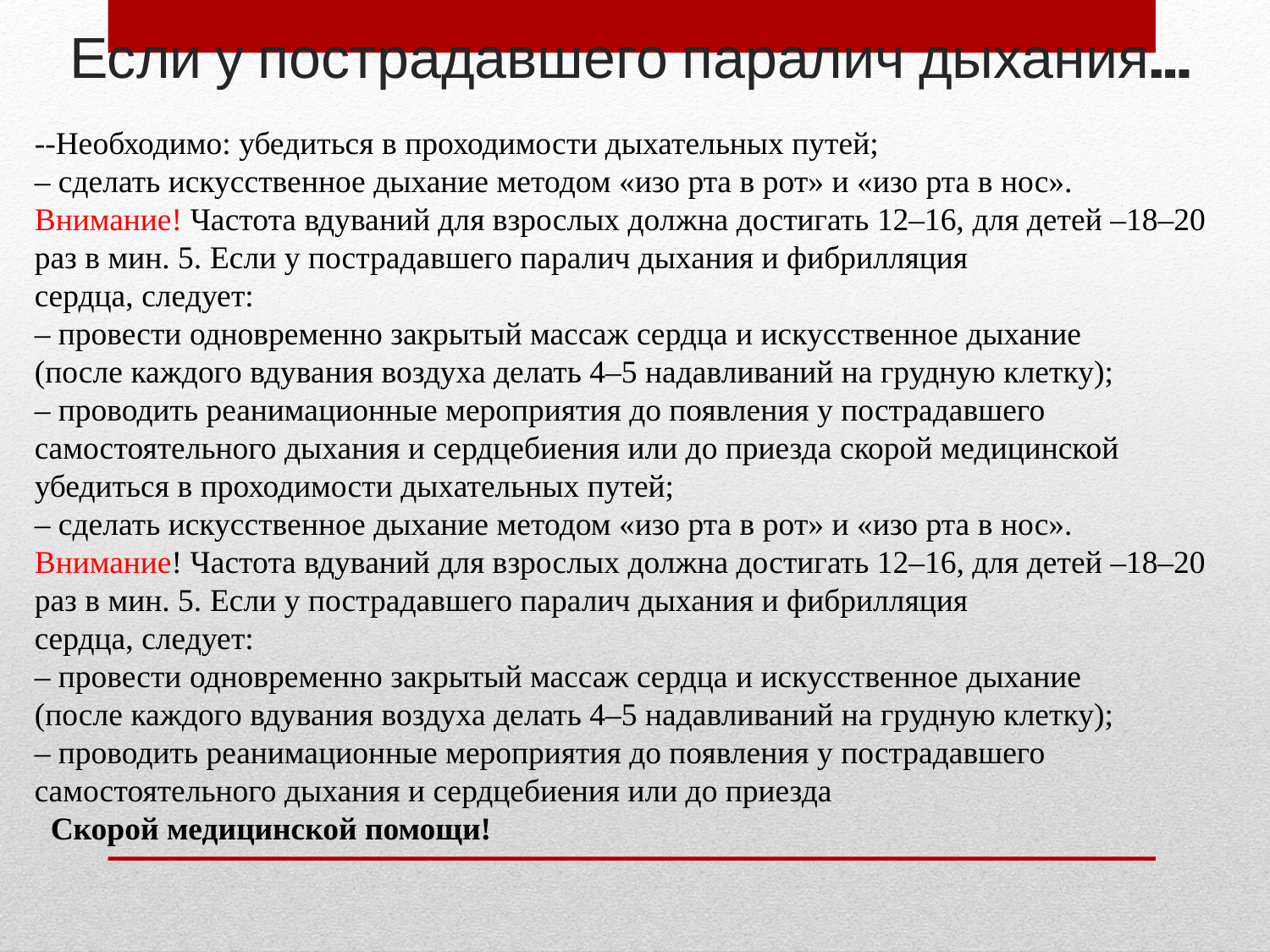

# Если у пострадавшего паралич дыхания…
--Необходимо: убедиться в проходимости дыхательных путей;
– сделать искусственное дыхание методом «изо рта в рот» и «изо рта в нос».
Внимание! Частота вдуваний для взрослых должна достигать 12–16, для детей –18–20 раз в мин. 5. Если у пострадавшего паралич дыхания и фибрилляция
сердца, следует:
– провести одновременно закрытый массаж сердца и искусственное дыхание
(после каждого вдувания воздуха делать 4–5 надавливаний на грудную клетку);
– проводить реанимационные мероприятия до появления у пострадавшего
самостоятельного дыхания и сердцебиения или до приезда скорой медицинской  убедиться в проходимости дыхательных путей;
– сделать искусственное дыхание методом «изо рта в рот» и «изо рта в нос».
Внимание! Частота вдуваний для взрослых должна достигать 12–16, для детей –18–20 раз в мин. 5. Если у пострадавшего паралич дыхания и фибрилляция
сердца, следует:
– провести одновременно закрытый массаж сердца и искусственное дыхание
(после каждого вдувания воздуха делать 4–5 надавливаний на грудную клетку);
– проводить реанимационные мероприятия до появления у пострадавшего
самостоятельного дыхания и сердцебиения или до приезда                                                       Скорой медицинской помощи!